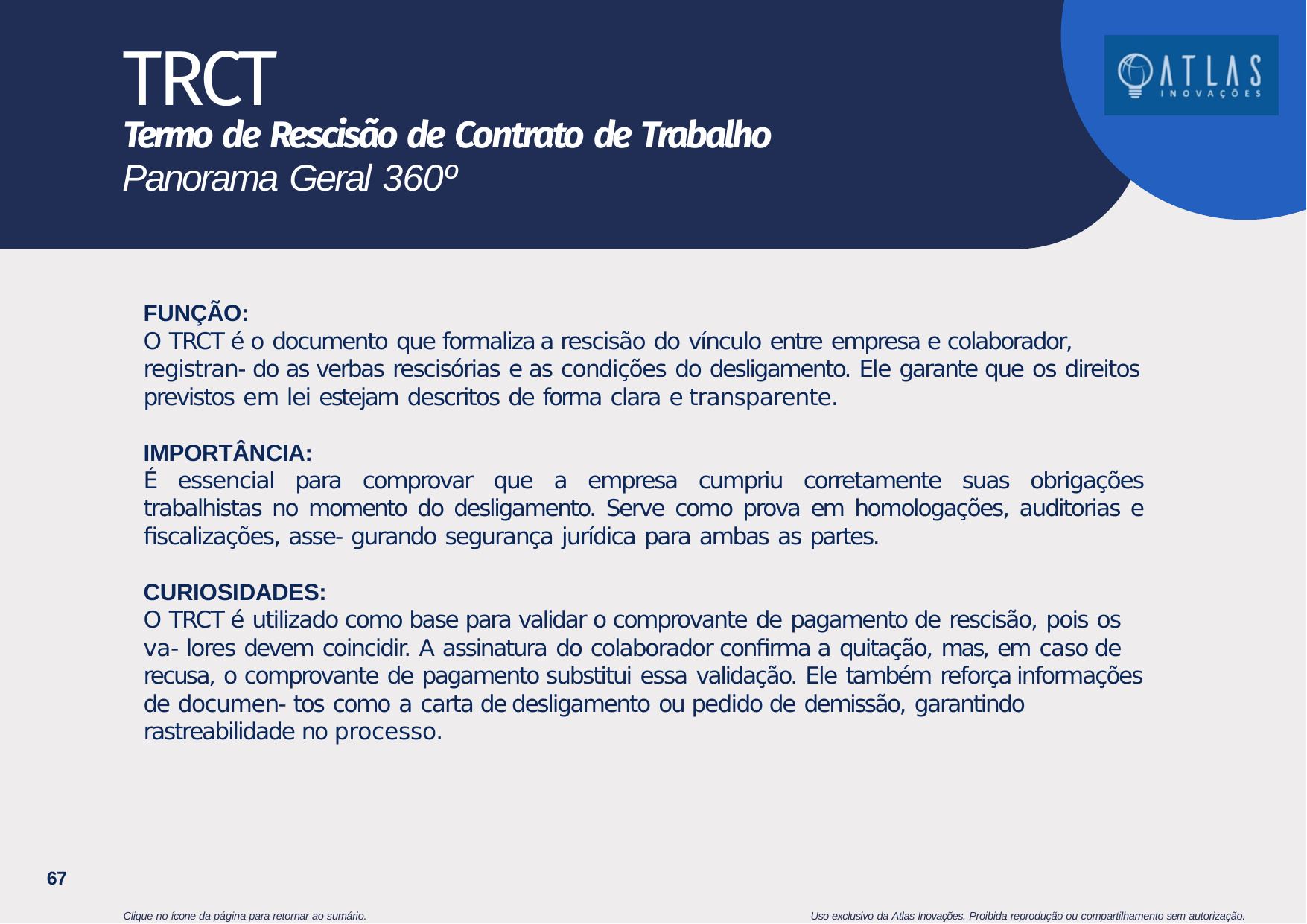

# TRCT
Termo de Rescisão de Contrato de Trabalho
Panorama Geral 360º
FUNÇÃO:
O TRCT é o documento que formaliza a rescisão do vínculo entre empresa e colaborador, registran- do as verbas rescisórias e as condições do desligamento. Ele garante que os direitos previstos em lei estejam descritos de forma clara e transparente.
IMPORTÂNCIA:
É essencial para comprovar que a empresa cumpriu corretamente suas obrigações trabalhistas no momento do desligamento. Serve como prova em homologações, auditorias e fiscalizações, asse- gurando segurança jurídica para ambas as partes.
CURIOSIDADES:
O TRCT é utilizado como base para validar o comprovante de pagamento de rescisão, pois os va- lores devem coincidir. A assinatura do colaborador confirma a quitação, mas, em caso de recusa, o comprovante de pagamento substitui essa validação. Ele também reforça informações de documen- tos como a carta de desligamento ou pedido de demissão, garantindo rastreabilidade no processo.
67
Clique no ícone da página para retornar ao sumário.
Uso exclusivo da Atlas Inovações. Proibida reprodução ou compartilhamento sem autorização.